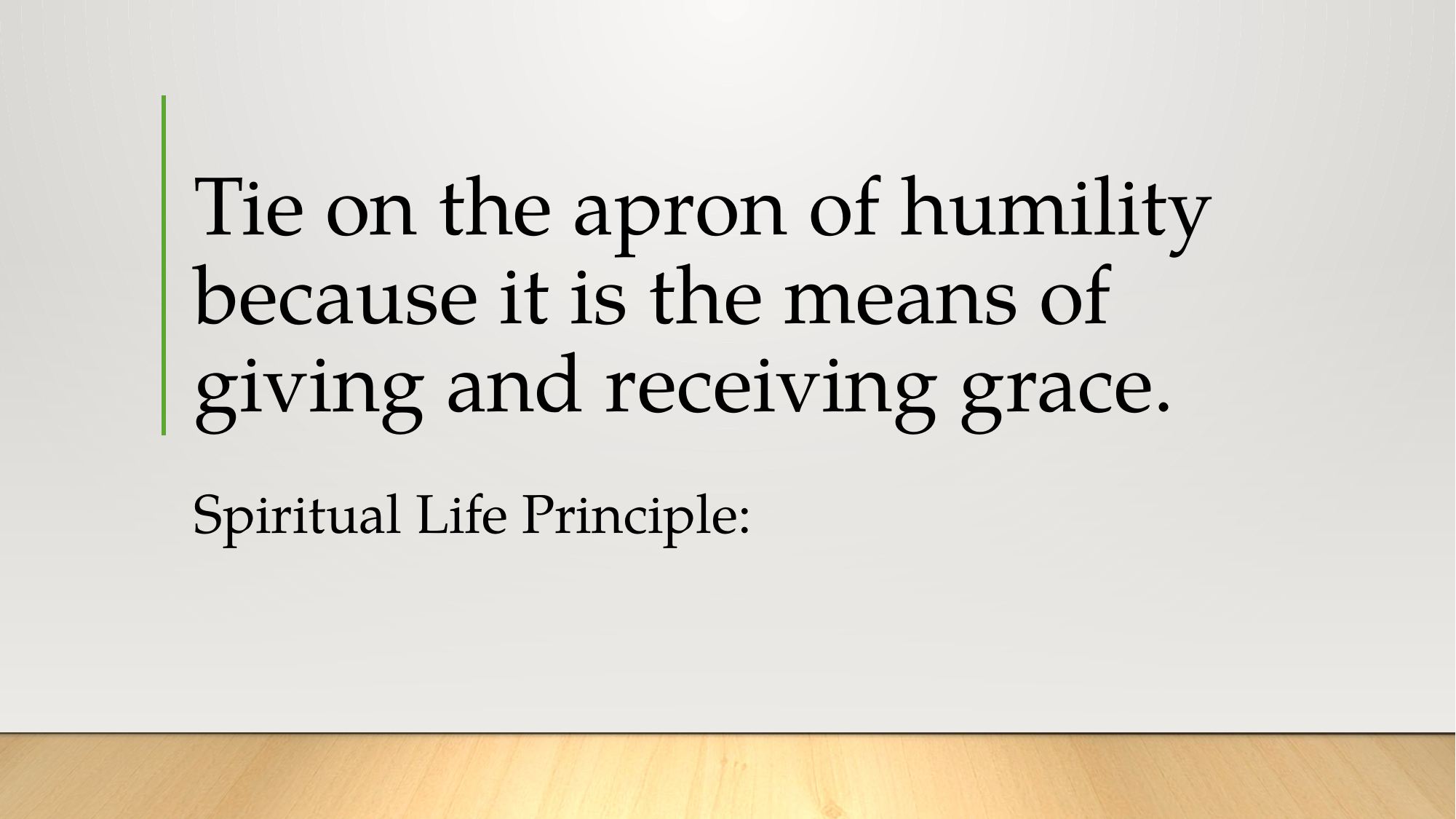

# Tie on the apron of humility because it is the means of giving and receiving grace.
Spiritual Life Principle: